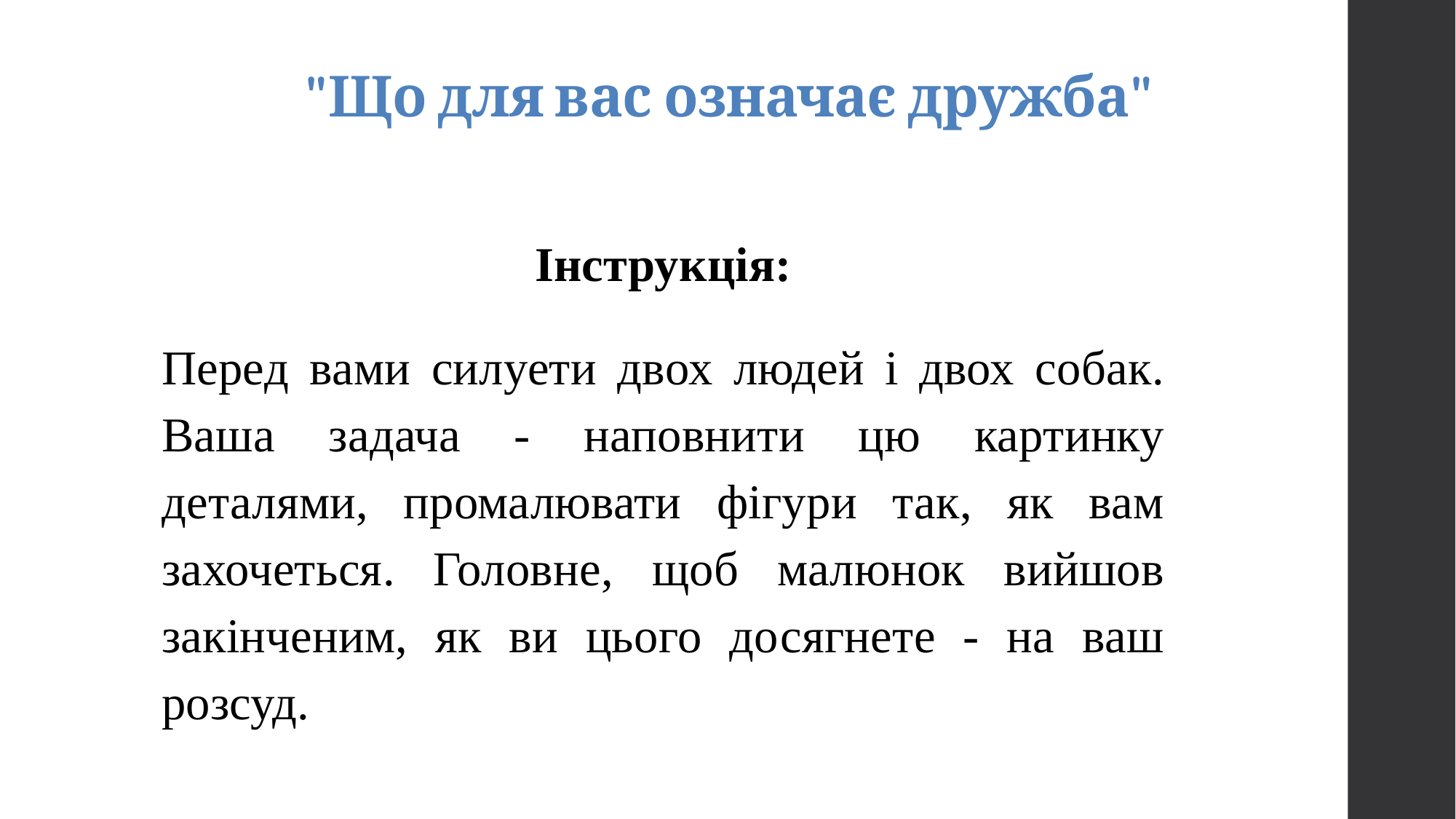

# "Що для вас означає дружба"
Інструкція:
Перед вами силуети двох людей і двох собак. Ваша задача - наповнити цю картинку деталями, промалювати фігури так, як вам захочеться. Головне, щоб малюнок вийшов закінченим, як ви цього досягнете - на ваш розсуд.